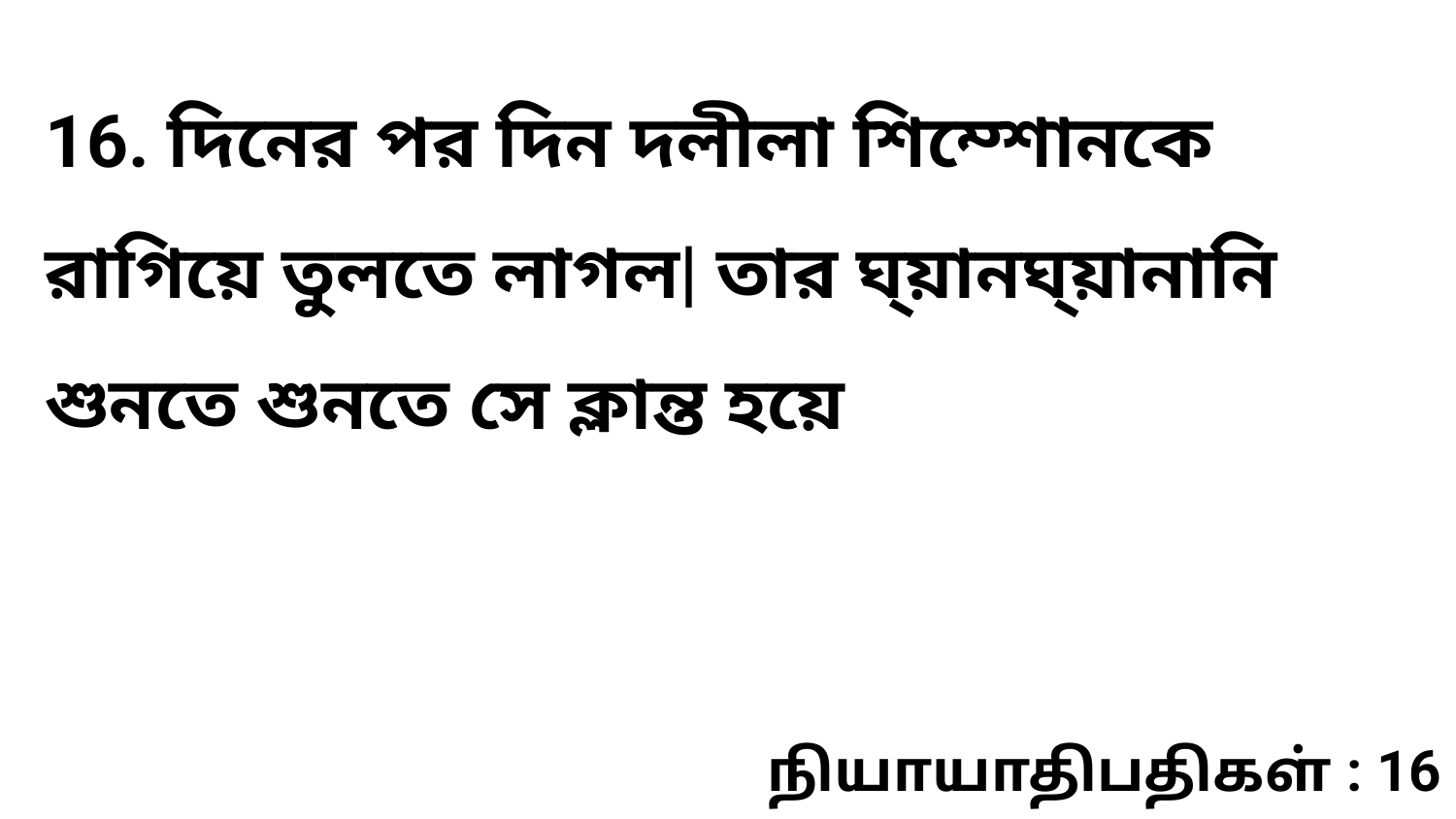

16. দিনের পর দিন দলীলা শিম্শোনকে রাগিয়ে তুলতে লাগল| তার ঘ্য়ানঘ্য়ানানি শুনতে শুনতে সে ক্লান্ত হয়ে
நியாயாதிபதிகள் : 16